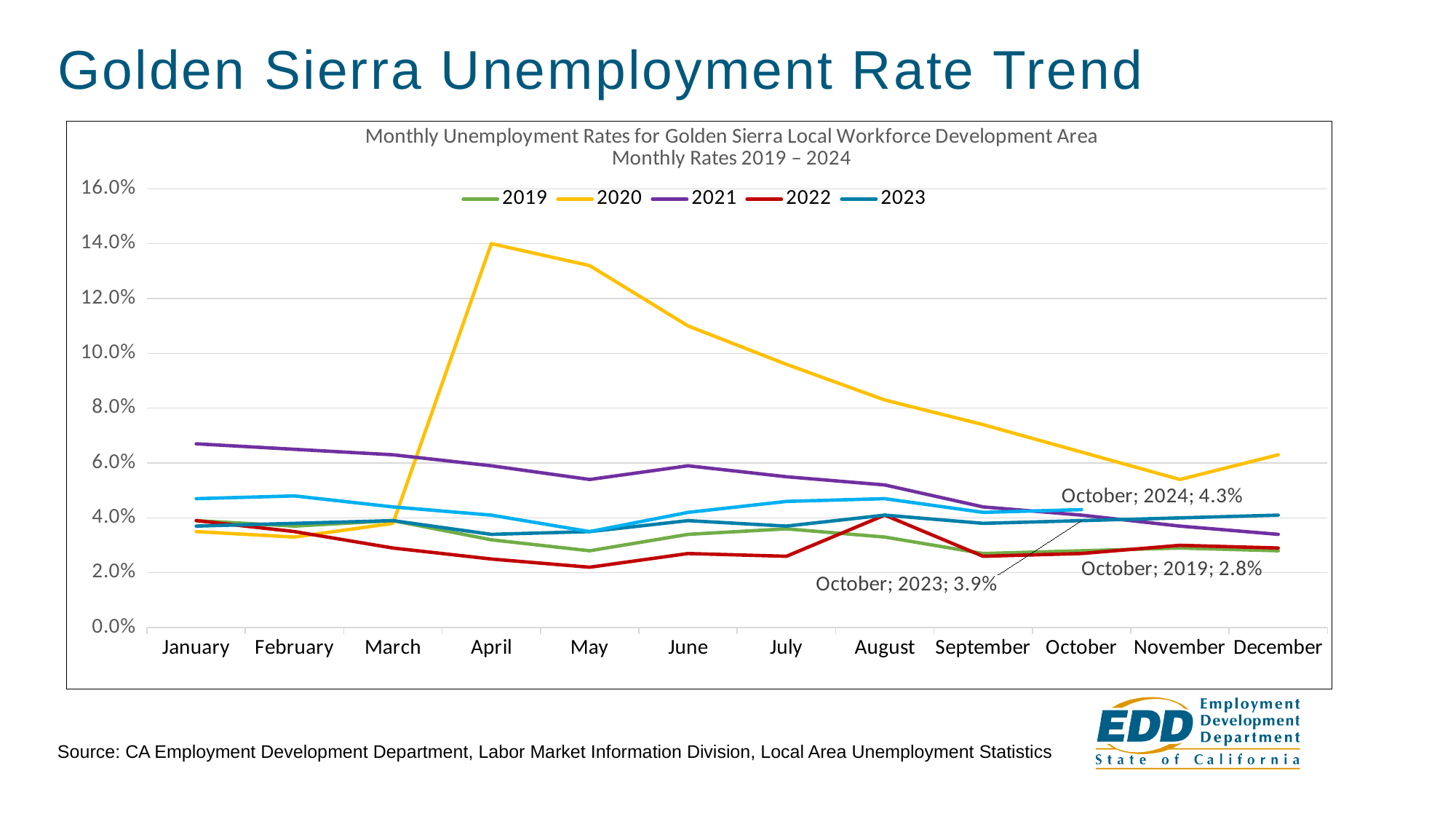

# Golden Sierra Unemployment Rate Trend

### Chart: Monthly Unemployment Rates for Golden Sierra Local Workforce Development Area
Monthly Rates 2019 – 2024

| Category | 2019 | 2020 | 2021 | 2022 | 2023 | 2024 |
|---|---|---|---|---|---|---|
| January | 0.039 | 0.035 | 0.067 | 0.039 | 0.037000000000000005 | 0.047 |
| February | 0.037 | 0.033 | 0.065 | 0.035 | 0.038 | 0.048 |
| March | 0.039 | 0.038 | 0.063 | 0.028999999999999998 | 0.039 | 0.044000000000000004 |
| April | 0.032 | 0.14 | 0.059 | 0.025 | 0.034 | 0.040999999999999995 |
| May | 0.028 | 0.132 | 0.054 | 0.022000000000000002 | 0.035 | 0.035 |
| June | 0.034 | 0.11 | 0.059 | 0.027000000000000003 | 0.039 | 0.042 |
| July | 0.036 | 0.096 | 0.055 | 0.026000000000000002 | 0.037000000000000005 | 0.046 |
| August | 0.033 | 0.083 | 0.052 | 0.040999999999999995 | 0.040999999999999995 | 0.047 |
| September | 0.027 | 0.074 | 0.044 | 0.026000000000000002 | 0.038 | 0.042 |
| October | 0.028 | 0.064 | 0.041 | 0.027000000000000003 | 0.039 | 0.043 |
| November | 0.029 | 0.054 | 0.037 | 0.03 | 0.04 | None |
| December | 0.028 | 0.063 | 0.034 | 0.028999999999999998 | 0.040999999999999995 | None |
Source: CA Employment Development Department, Labor Market Information Division, Local Area Unemployment Statistics